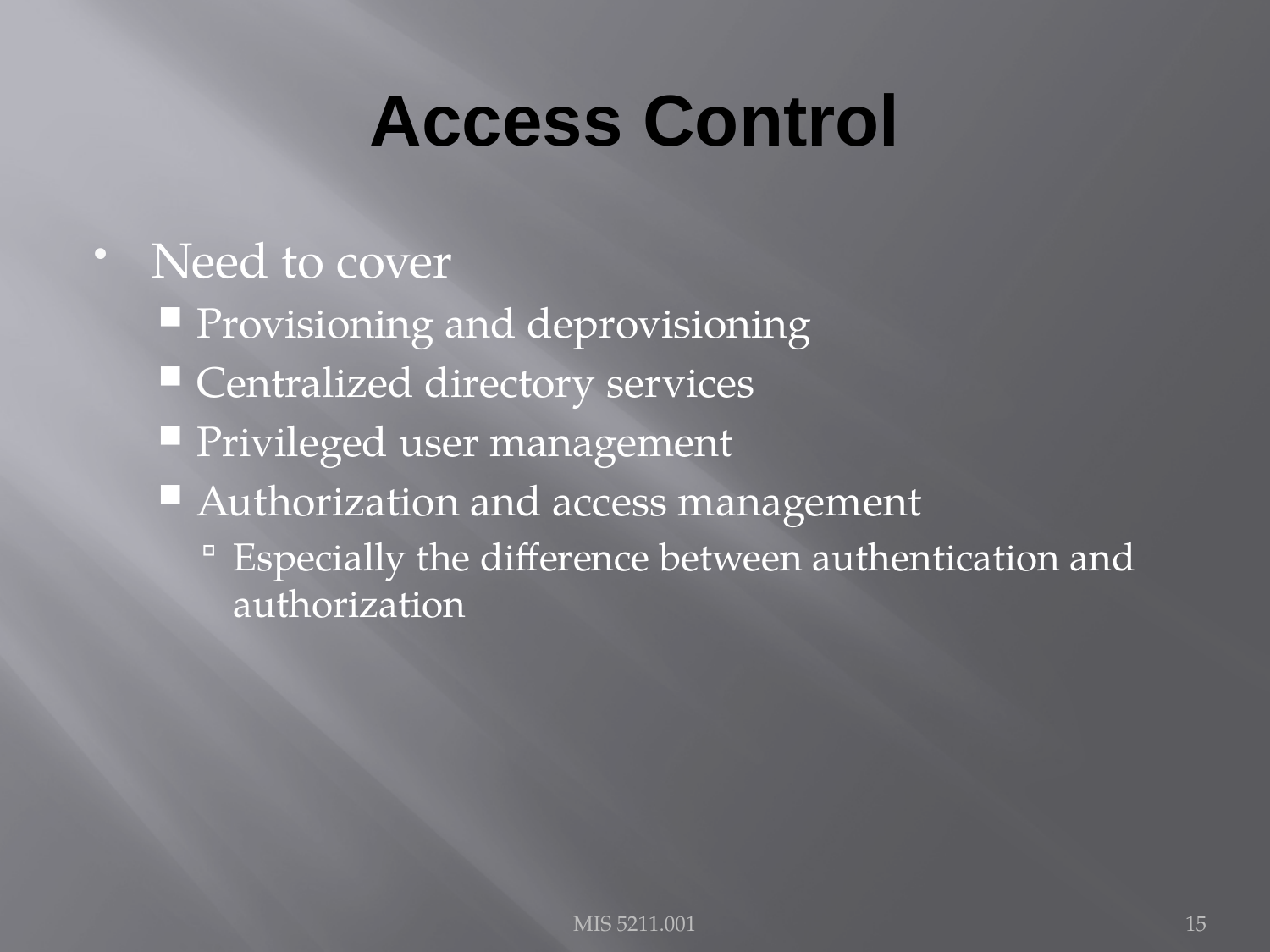

# Access Control
Need to cover
Provisioning and deprovisioning
Centralized directory services
Privileged user management
Authorization and access management
Especially the difference between authentication and authorization

MIS 5211.001
15